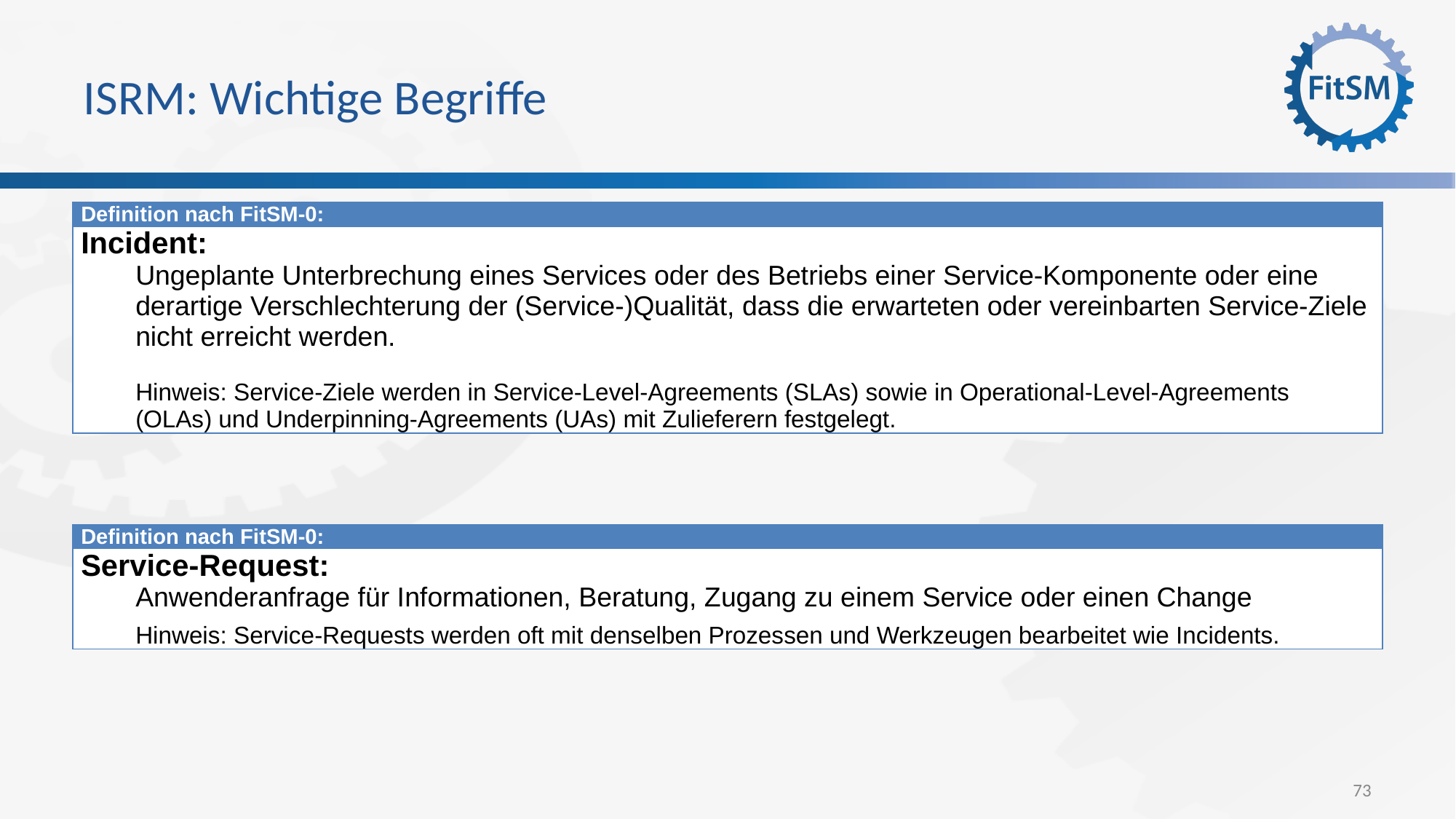

# ISRM: Wichtige Begriffe
| Definition nach FitSM-0: |
| --- |
| Incident: Ungeplante Unterbrechung eines Services oder des Betriebs einer Service-Komponente oder eine derartige Verschlechterung der (Service-)Qualität, dass die erwarteten oder vereinbarten Service-Ziele nicht erreicht werden. Hinweis: Service-Ziele werden in Service-Level-Agreements (SLAs) sowie in Operational-Level-Agreements (OLAs) und Underpinning-Agreements (UAs) mit Zulieferern festgelegt. |
| Definition nach FitSM-0: |
| --- |
| Service-Request: Anwenderanfrage für Informationen, Beratung, Zugang zu einem Service oder einen Change Hinweis: Service-Requests werden oft mit denselben Prozessen und Werkzeugen bearbeitet wie Incidents. |
73